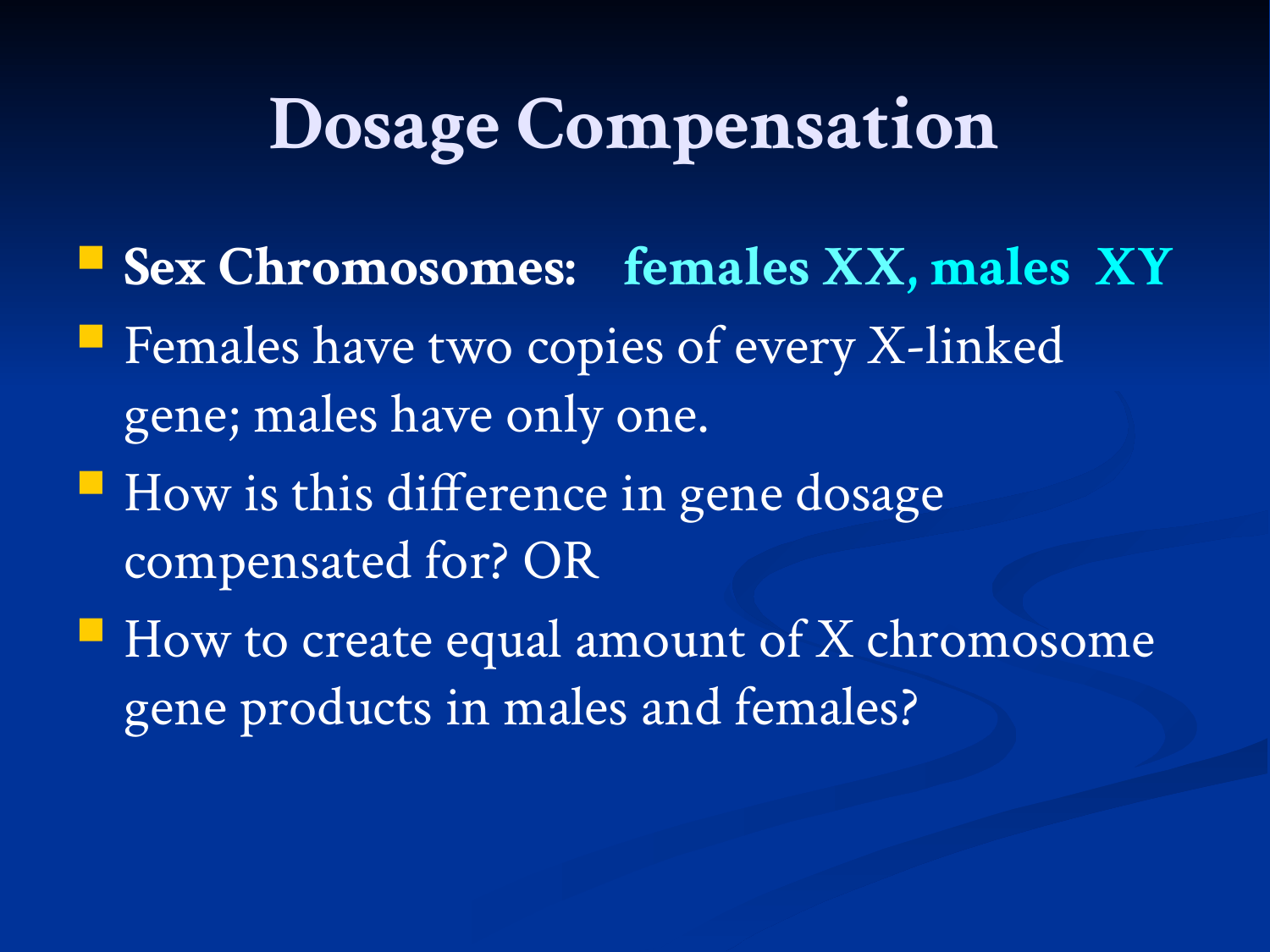

# Dosage Compensation
Sex Chromosomes:    females XX, males  XY
Females have two copies of every X-linked gene; males have only one.
How is this difference in gene dosage compensated for? OR
How to create equal amount of X chromosome gene products in males and females?